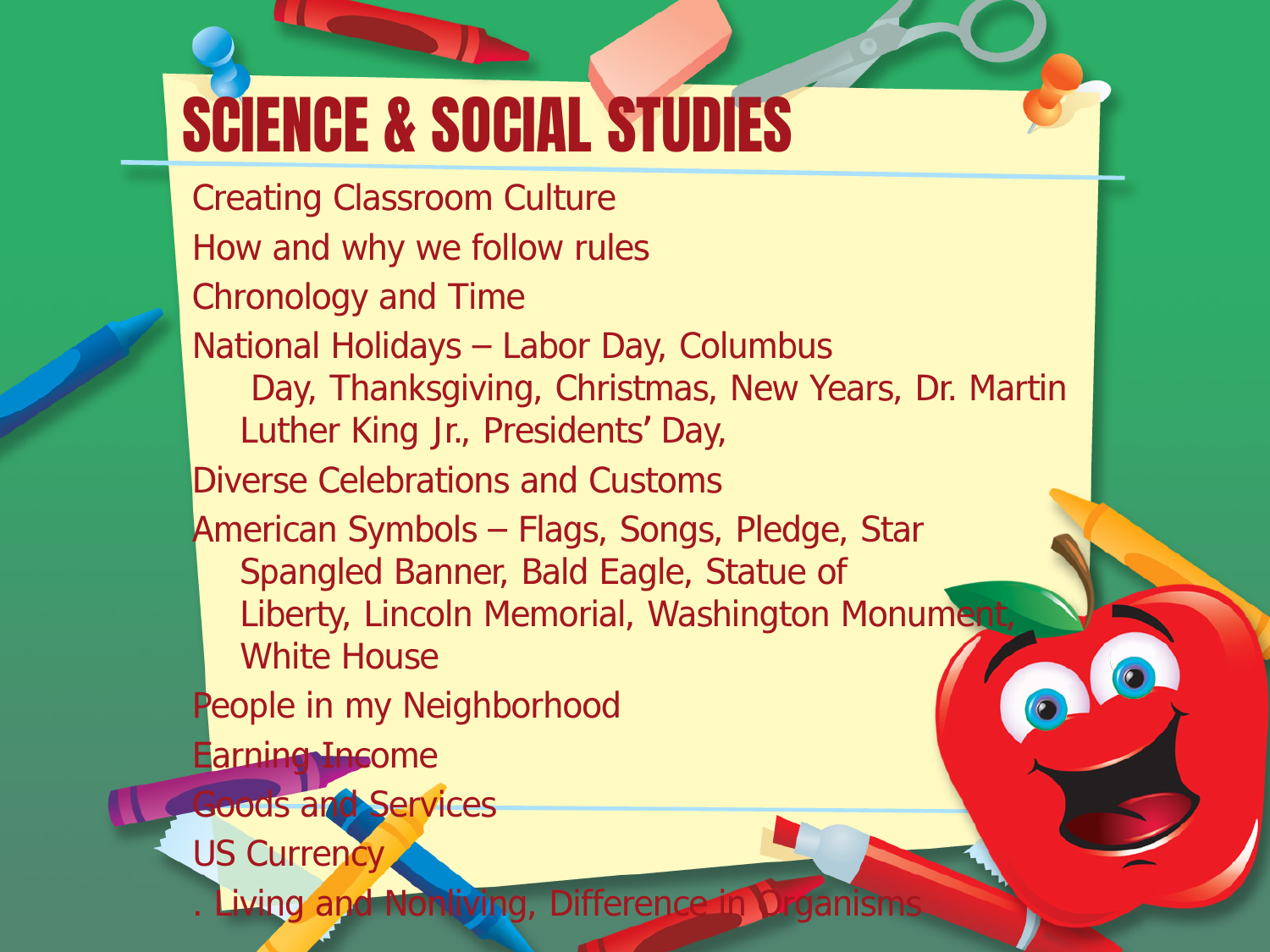

# SCIENCE & SOCIAL STUDIES
Creating Classroom Culture
How and why we follow rules
Chronology and Time
National Holidays – Labor Day, Columbus  Day, Thanksgiving, Christmas, New Years, Dr. Martin Luther King Jr., Presidents’ Day,
Diverse Celebrations and Customs
American Symbols – Flags, Songs, Pledge, Star Spangled Banner, Bald Eagle, Statue of Liberty, Lincoln Memorial, Washington Monument, White House
People in my Neighborhood
Earning Income
Goods and Services
US Currency
. Living and Nonliving, Difference in Organisms